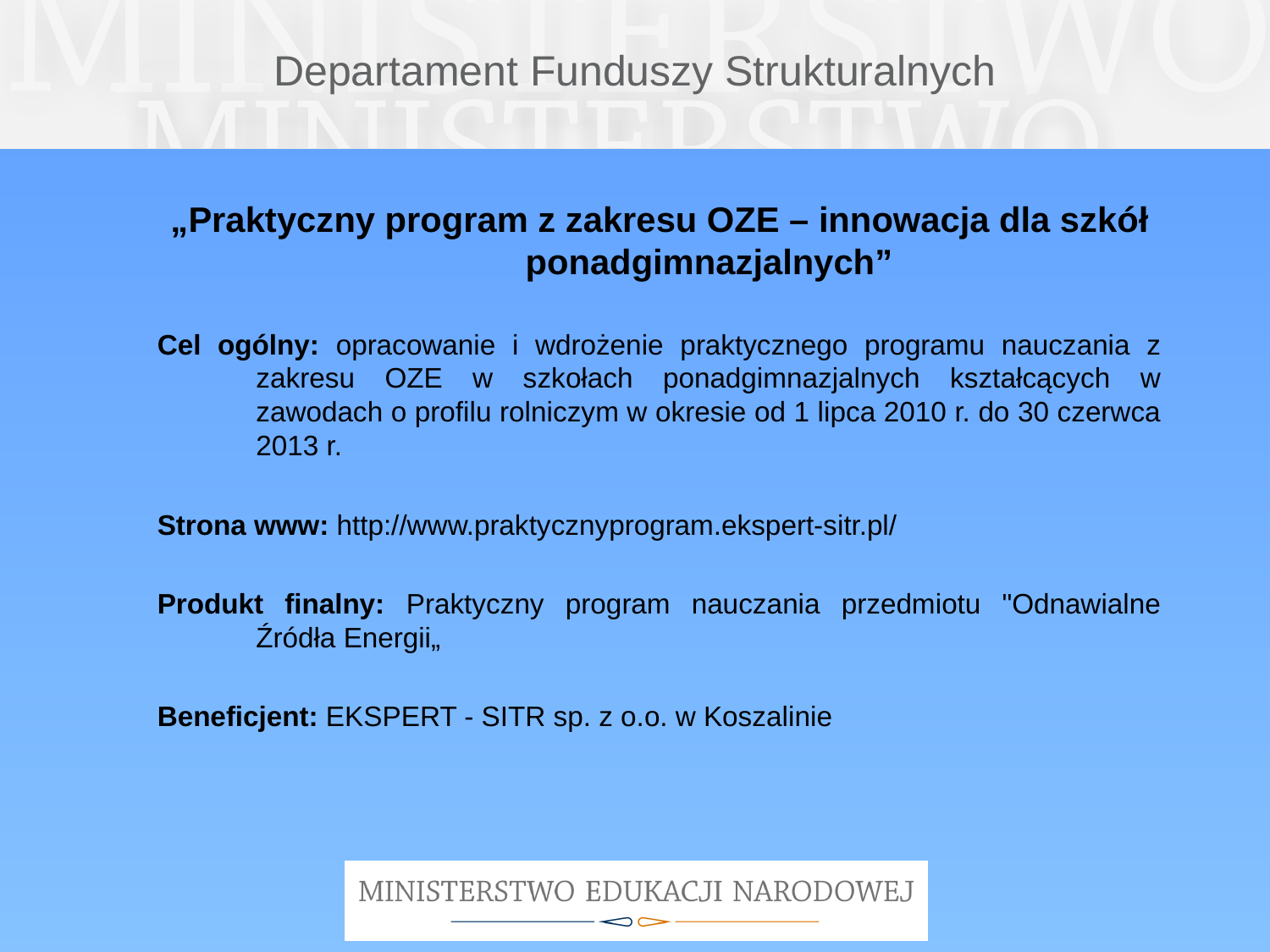

# Departament Funduszy Strukturalnych
„Praktyczny program z zakresu OZE – innowacja dla szkół ponadgimnazjalnych”

Cel ogólny: opracowanie i wdrożenie praktycznego programu nauczania z zakresu OZE w szkołach ponadgimnazjalnych kształcących w zawodach o profilu rolniczym w okresie od 1 lipca 2010 r. do 30 czerwca 2013 r.

Strona www: http://www.praktycznyprogram.ekspert-sitr.pl/

Produkt finalny: Praktyczny program nauczania przedmiotu "Odnawialne Źródła Energii„

Beneficjent: EKSPERT - SITR sp. z o.o. w Koszalinie